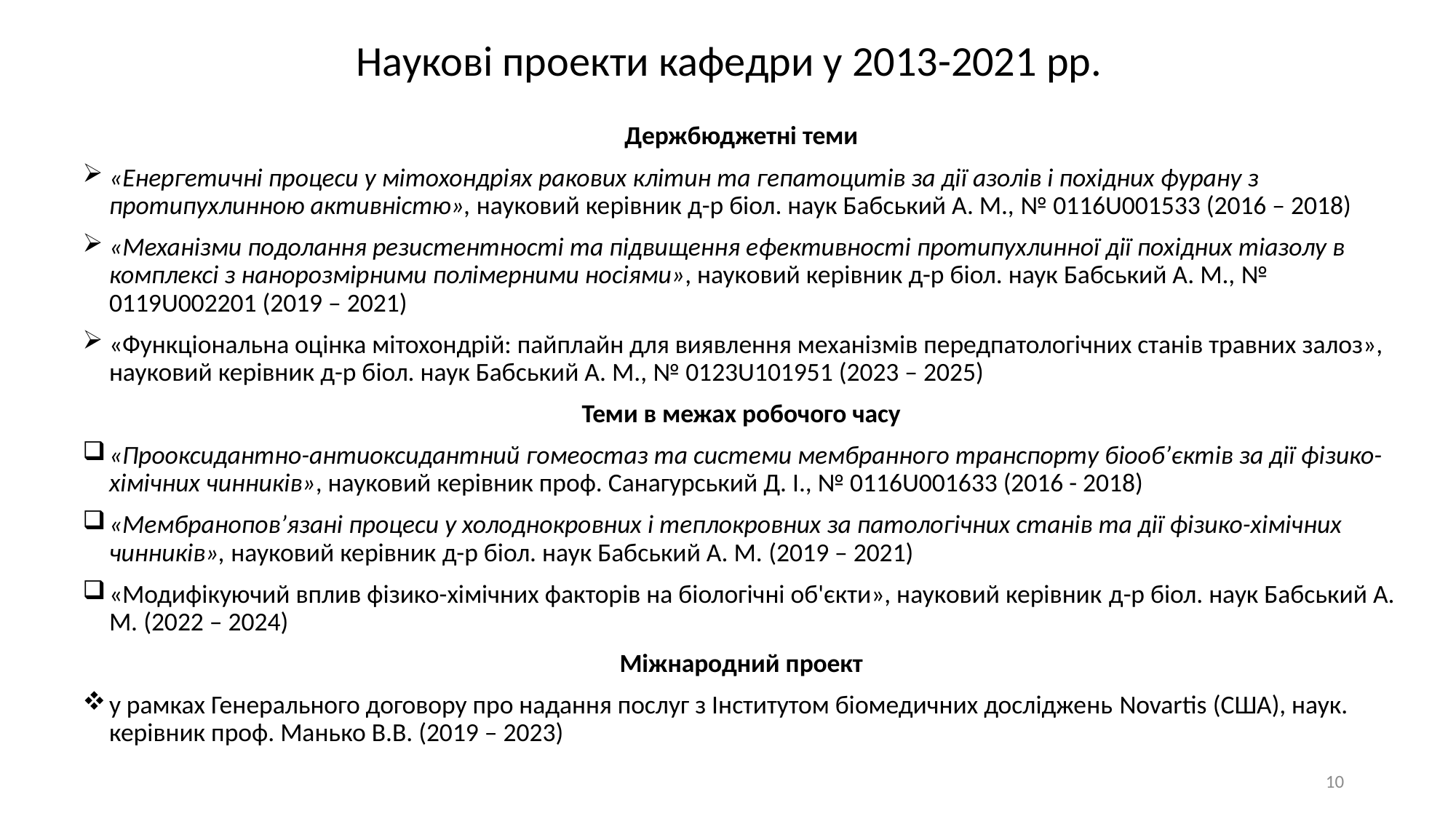

# Наукові проекти кафедри у 2013-2021 рр.
Держбюджетні теми
«Енергетичні процеси у мітохондріях ракових клітин та гепатоцитів за дії азолів і похідних фурану з протипухлинною активністю», науковий керівник д-р біол. наук Бабський А. М., № 0116U001533 (2016 – 2018)
«Механізми подолання резистентності та підвищення ефективності протипухлинної дії похідних тіазолу в комплексі з нанорозмірними полімерними носіями», науковий керівник д-р біол. наук Бабський А. М., № 0119U002201 (2019 – 2021)
«Функціональна оцінка мітохондрій: пайплайн для виявлення механізмів передпатологічних станів травних залоз», науковий керівник д-р біол. наук Бабський А. М., № 0123U101951 (2023 – 2025)
Теми в межах робочого часу
«Прооксидантно-антиоксидантний гомеостаз та системи мембранного транспорту біооб’єктів за дії фізико-хімічних чинників», науковий керівник проф. Санагурський Д. І., № 0116U001633 (2016 - 2018)
«Мембранопов’язані процеси у холоднокровних і теплокровних за патологічних станів та дії фізико-хімічних чинників», науковий керівник д-р біол. наук Бабський А. М. (2019 – 2021)
«Модифікуючий вплив фізико-хімічних факторів на біологічні об'єкти», науковий керівник д-р біол. наук Бабський А. М. (2022 – 2024)
Міжнародний проект
у рамках Генерального договору про надання послуг з Інститутом біомедичних досліджень Novartis (США), наук. керівник проф. Манько В.В. (2019 – 2023)

10